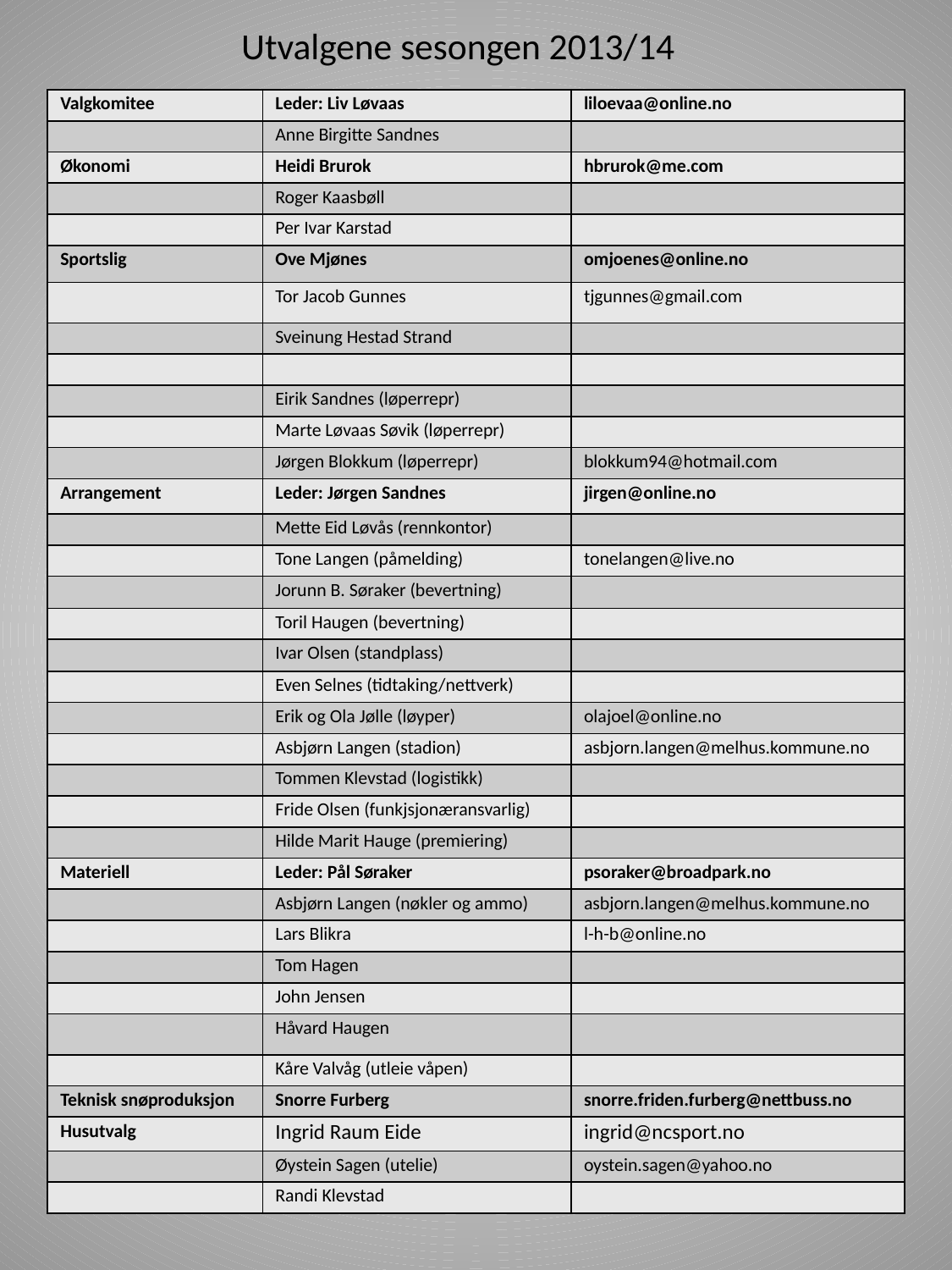

# Utvalgene sesongen 2013/14
| Valgkomitee | Leder: Liv Løvaas | liloevaa@online.no |
| --- | --- | --- |
|  | Anne Birgitte Sandnes |  |
| Økonomi | Heidi Brurok | hbrurok@me.com |
|  | Roger Kaasbøll |  |
|  | Per Ivar Karstad |  |
| Sportslig | Ove Mjønes | omjoenes@online.no |
|  | Tor Jacob Gunnes | tjgunnes@gmail.com |
|  | Sveinung Hestad Strand |  |
|  |  |  |
|  | Eirik Sandnes (løperrepr) |  |
|  | Marte Løvaas Søvik (løperrepr) |  |
|  | Jørgen Blokkum (løperrepr) | blokkum94@hotmail.com |
| Arrangement | Leder: Jørgen Sandnes | jirgen@online.no |
|  | Mette Eid Løvås (rennkontor) |  |
|  | Tone Langen (påmelding) | tonelangen@live.no |
|  | Jorunn B. Søraker (bevertning) |  |
|  | Toril Haugen (bevertning) |  |
|  | Ivar Olsen (standplass) |  |
|  | Even Selnes (tidtaking/nettverk) |  |
|  | Erik og Ola Jølle (løyper) | olajoel@online.no |
|  | Asbjørn Langen (stadion) | asbjorn.langen@melhus.kommune.no |
|  | Tommen Klevstad (logistikk) |  |
|  | Fride Olsen (funkjsjonæransvarlig) |  |
|  | Hilde Marit Hauge (premiering) |  |
| Materiell | Leder: Pål Søraker | psoraker@broadpark.no |
|  | Asbjørn Langen (nøkler og ammo) | asbjorn.langen@melhus.kommune.no |
|  | Lars Blikra | l-h-b@online.no |
|  | Tom Hagen |  |
|  | John Jensen |  |
|  | Håvard Haugen |  |
|  | Kåre Valvåg (utleie våpen) |  |
| Teknisk snøproduksjon | Snorre Furberg | snorre.friden.furberg@nettbuss.no |
| Husutvalg | Ingrid Raum Eide | ingrid@ncsport.no |
|  | Øystein Sagen (utelie) | oystein.sagen@yahoo.no |
|  | Randi Klevstad |  |